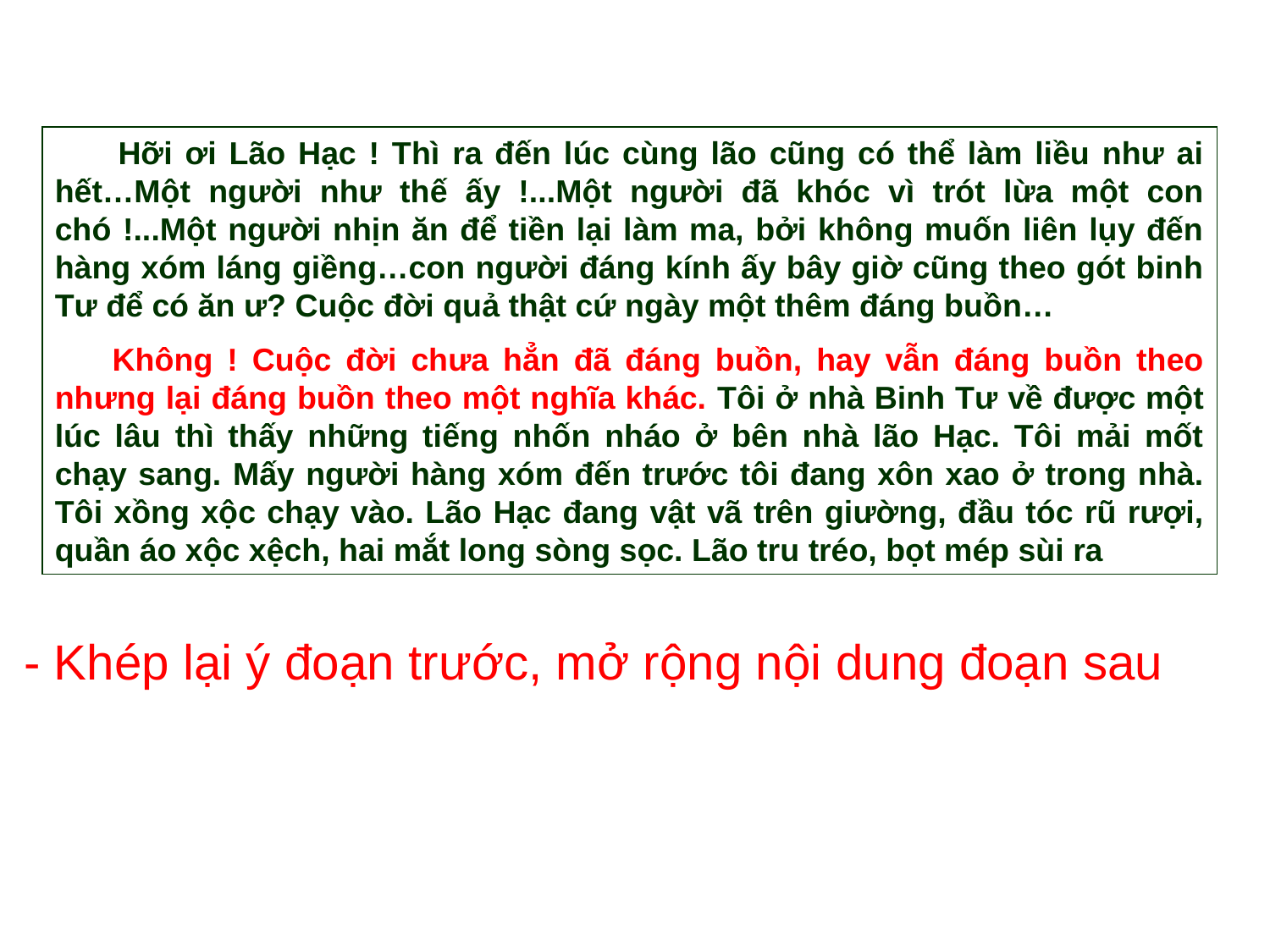

Hỡi ơi Lão Hạc ! Thì ra đến lúc cùng lão cũng có thể làm liều như ai hết…Một người như thế ấy !...Một người đã khóc vì trót lừa một con chó !...Một người nhịn ăn để tiền lại làm ma, bởi không muốn liên lụy đến hàng xóm láng giềng…con người đáng kính ấy bây giờ cũng theo gót binh Tư để có ăn ư? Cuộc đời quả thật cứ ngày một thêm đáng buồn…
    Không ! Cuộc đời chưa hẳn đã đáng buồn, hay vẫn đáng buồn theo nhưng lại đáng buồn theo một nghĩa khác. Tôi ở nhà Binh Tư về được một lúc lâu thì thấy những tiếng nhốn nháo ở bên nhà lão Hạc. Tôi mải mốt chạy sang. Mấy người hàng xóm đến trước tôi đang xôn xao ở trong nhà. Tôi xồng xộc chạy vào. Lão Hạc đang vật vã trên giường, đầu tóc rũ rượi, quần áo xộc xệch, hai mắt long sòng sọc. Lão tru tréo, bọt mép sùi ra
- Khép lại ý đoạn trước, mở rộng nội dung đoạn sau